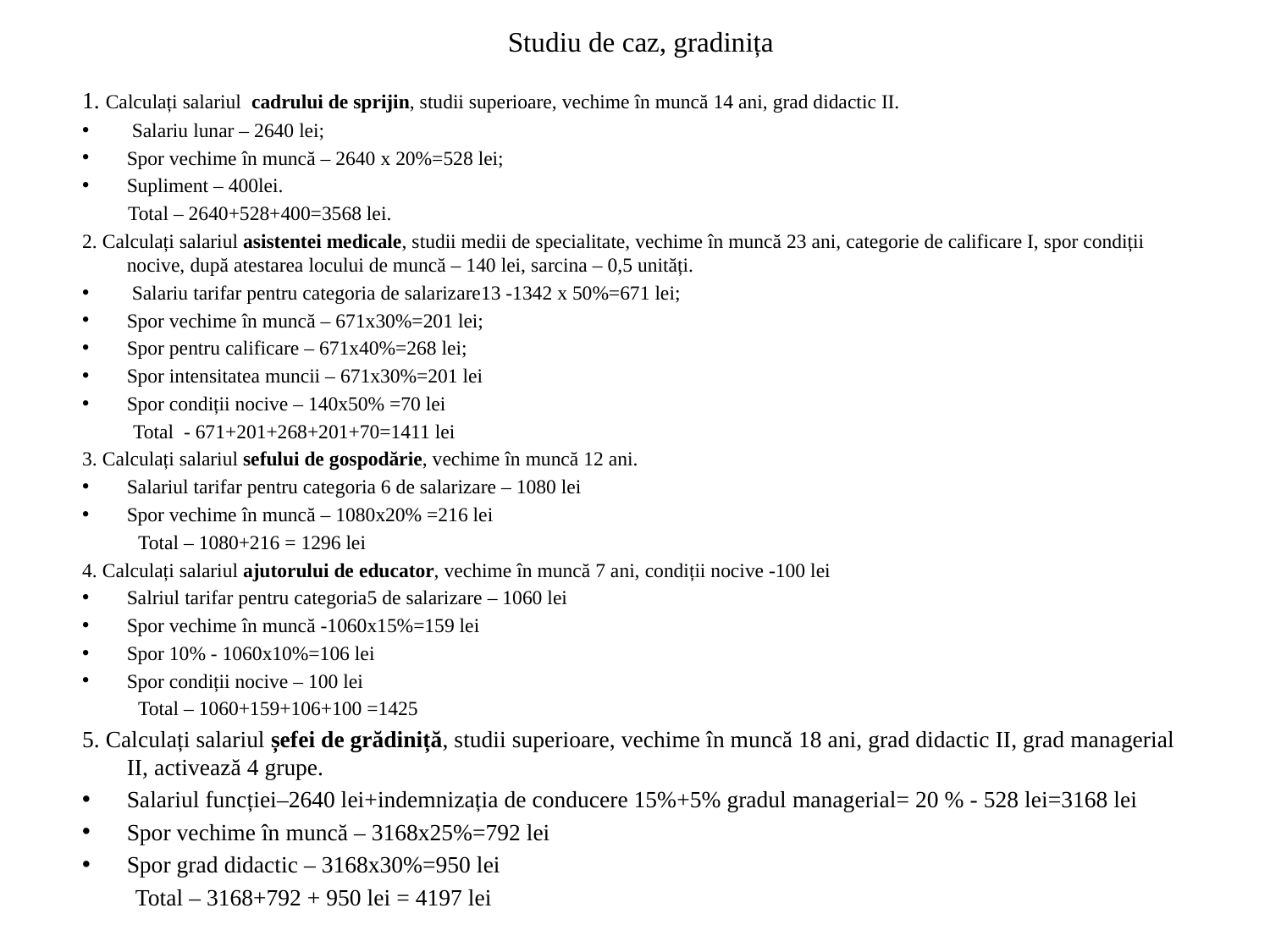

# Studiu de caz, gradinița
1. Calculați salariul  cadrului de sprijin, studii superioare, vechime în muncă 14 ani, grad didactic II.
 Salariu lunar – 2640 lei;
Spor vechime în muncă – 2640 x 20%=528 lei;
Supliment – 400lei.
         Total – 2640+528+400=3568 lei.
2. Calculați salariul asistentei medicale, studii medii de specialitate, vechime în muncă 23 ani, categorie de calificare I, spor condiții nocive, după atestarea locului de muncă – 140 lei, sarcina – 0,5 unități.
 Salariu tarifar pentru categoria de salarizare13 -1342 x 50%=671 lei;
Spor vechime în muncă – 671x30%=201 lei;
Spor pentru calificare – 671x40%=268 lei;
Spor intensitatea muncii – 671x30%=201 lei
Spor condiții nocive – 140x50% =70 lei
          Total  - 671+201+268+201+70=1411 lei
3. Calculați salariul sefului de gospodărie, vechime în muncă 12 ani.
Salariul tarifar pentru categoria 6 de salarizare – 1080 lei
Spor vechime în muncă – 1080x20% =216 lei
           Total – 1080+216 = 1296 lei
4. Calculați salariul ajutorului de educator, vechime în muncă 7 ani, condiții nocive -100 lei
Salriul tarifar pentru categoria5 de salarizare – 1060 lei
Spor vechime în muncă -1060x15%=159 lei
Spor 10% - 1060x10%=106 lei
Spor condiții nocive – 100 lei
           Total – 1060+159+106+100 =1425
5. Calculați salariul șefei de grădiniță, studii superioare, vechime în muncă 18 ani, grad didactic II, grad managerial II, activează 4 grupe.
Salariul funcției–2640 lei+indemnizația de conducere 15%+5% gradul managerial= 20 % - 528 lei=3168 lei
Spor vechime în muncă – 3168x25%=792 lei
Spor grad didactic – 3168x30%=950 lei
         Total – 3168+792 + 950 lei = 4197 lei